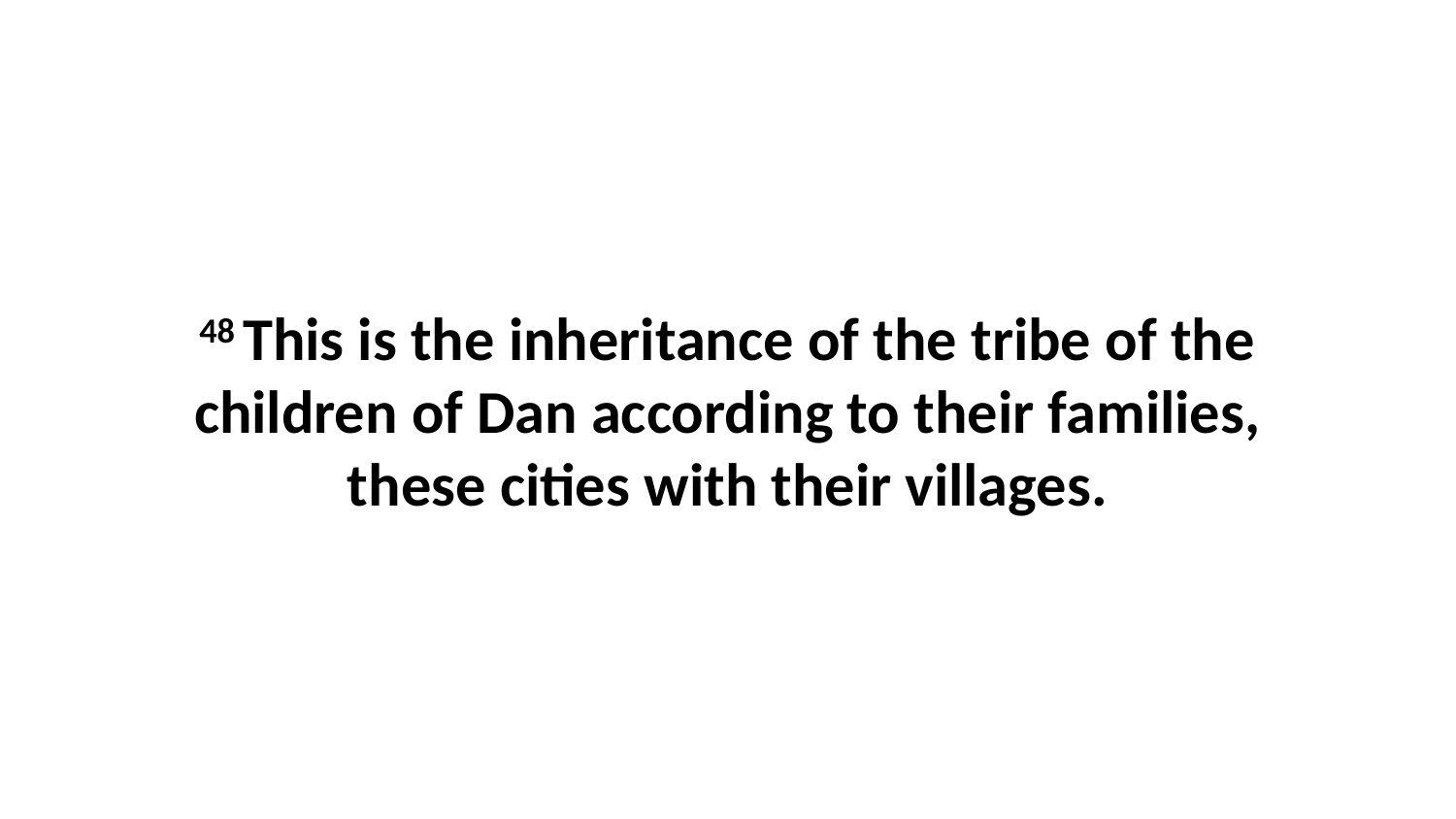

48 This is the inheritance of the tribe of the children of Dan according to their families, these cities with their villages.